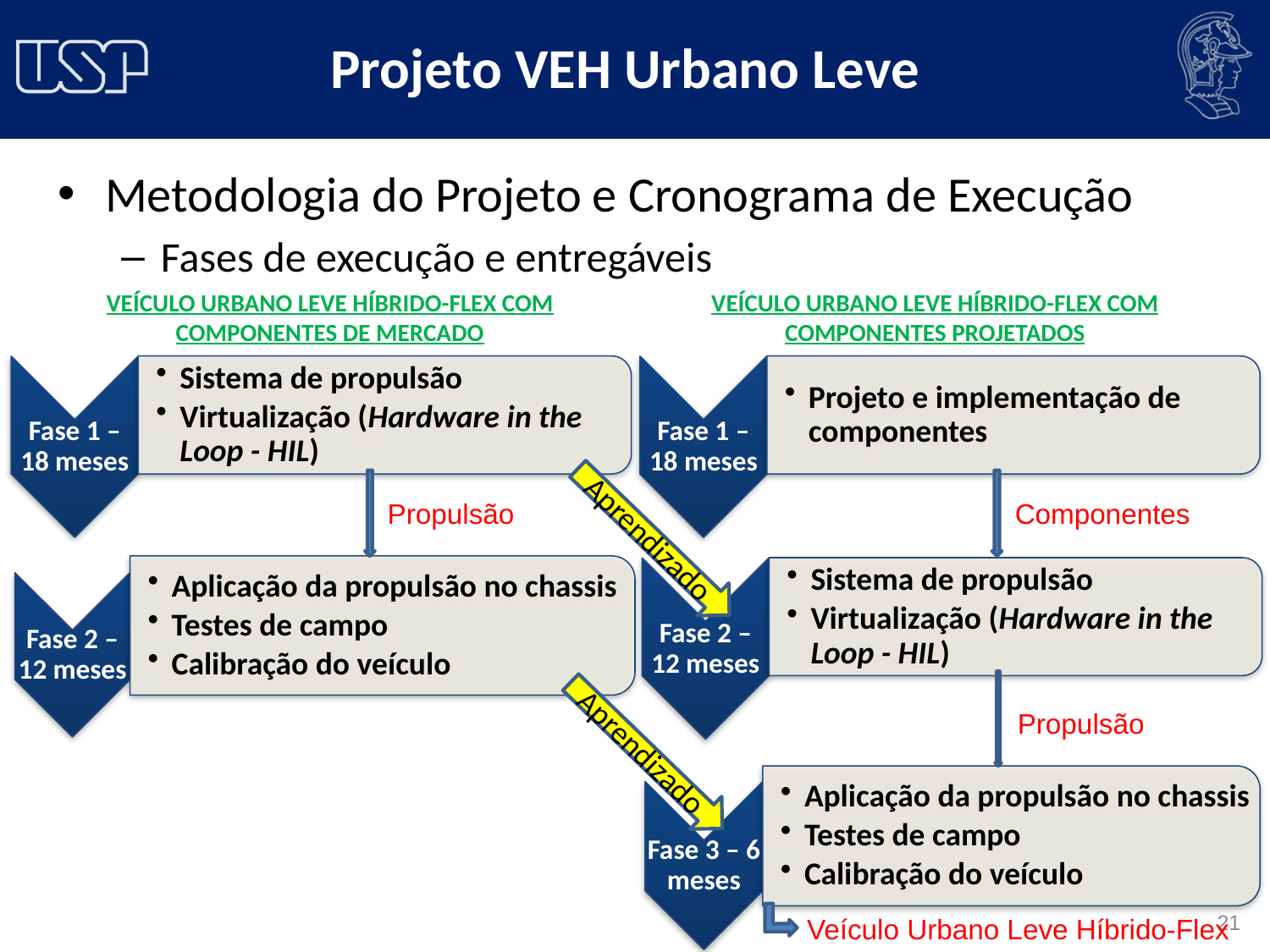

# Projeto VEH Urbano Leve
Metodologia do Projeto e Cronograma de Execução
Fases de execução e entregáveis
VEÍCULO URBANO LEVE HÍBRIDO-FLEX COM COMPONENTES DE MERCADO
VEÍCULO URBANO LEVE HÍBRIDO-FLEX COM COMPONENTES PROJETADOS
Fase 1 – 18 meses
Sistema de propulsão
Virtualização (Hardware in the Loop - HIL)
Fase 1 – 18 meses
Projeto e implementação de componentes
Propulsão
Componentes

Aprendizado
Fase 2 – 12 meses
Aplicação da propulsão no chassis
Testes de campo
Calibração do veículo
Fase 2 – 12 meses
Sistema de propulsão
Virtualização (Hardware in the Loop - HIL)
Propulsão

Aprendizado
Fase 3 – 6 meses
Aplicação da propulsão no chassis
Testes de campo
Calibração do veículo
21

Veículo Urbano Leve Híbrido-Flex